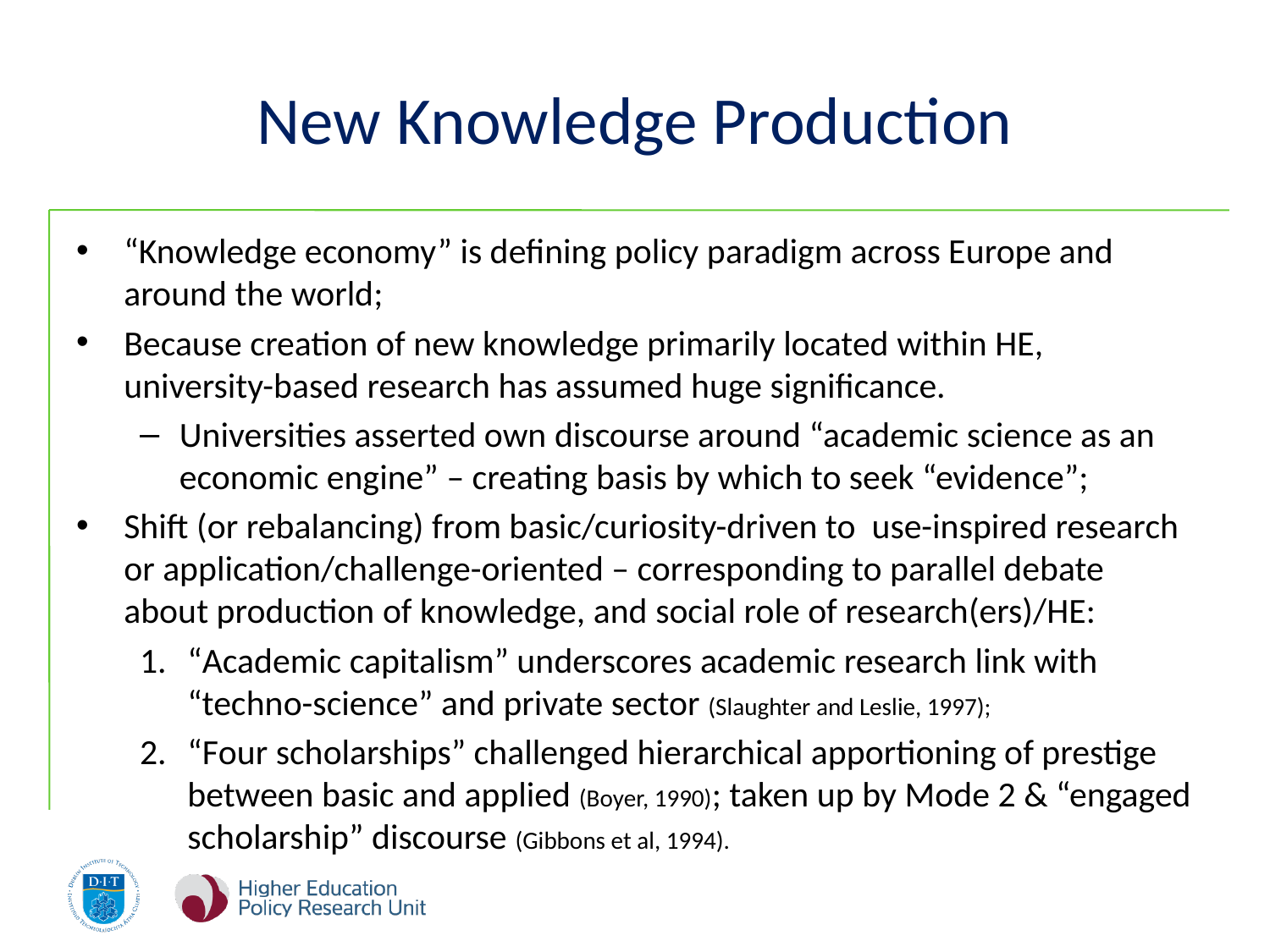

# New Knowledge Production
“Knowledge economy” is defining policy paradigm across Europe and around the world;
Because creation of new knowledge primarily located within HE, university-based research has assumed huge significance.
Universities asserted own discourse around “academic science as an economic engine” – creating basis by which to seek “evidence”;
Shift (or rebalancing) from basic/curiosity-driven to  use-inspired research or application/challenge-oriented – corresponding to parallel debate about production of knowledge, and social role of research(ers)/HE:
“Academic capitalism” underscores academic research link with “techno-science” and private sector (Slaughter and Leslie, 1997);
“Four scholarships” challenged hierarchical apportioning of prestige between basic and applied (Boyer, 1990); taken up by Mode 2 & “engaged scholarship” discourse (Gibbons et al, 1994).